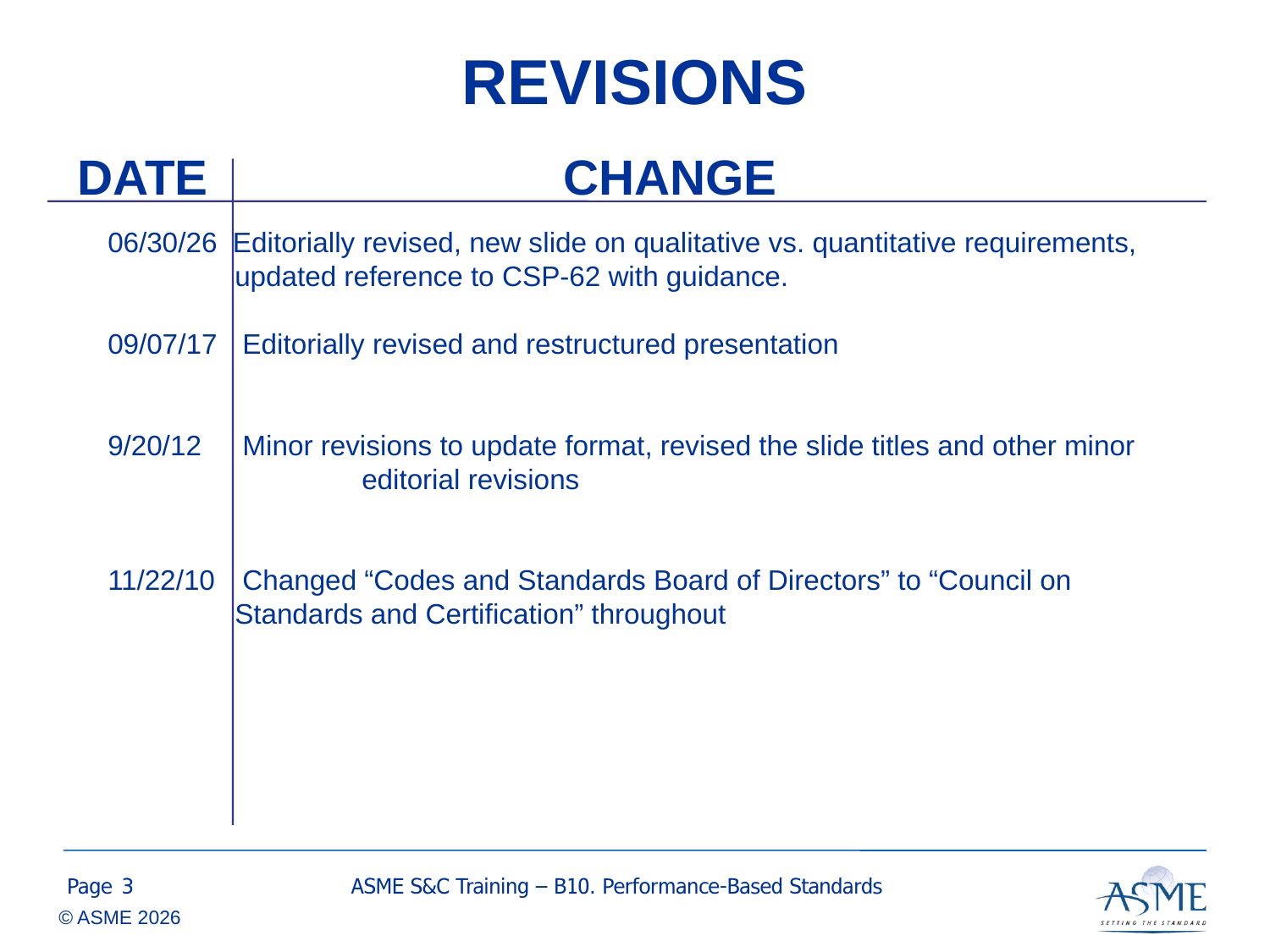

# REVISIONS
DATE
CHANGE

06/30/26  Editorially revised, new slide on qualitative vs. quantitative requirements,  updated reference to CSP-62 with guidance.

09/07/17	 Editorially revised and restructured presentation

9/20/12 	 Minor revisions to update format, revised the slide titles and other minor 	editorial revisions

11/22/10	 Changed “Codes and Standards Board of Directors” to “Council on 	Standards and Certification” throughout

3
ASME S&C Training – B10. Performance-Based Standards